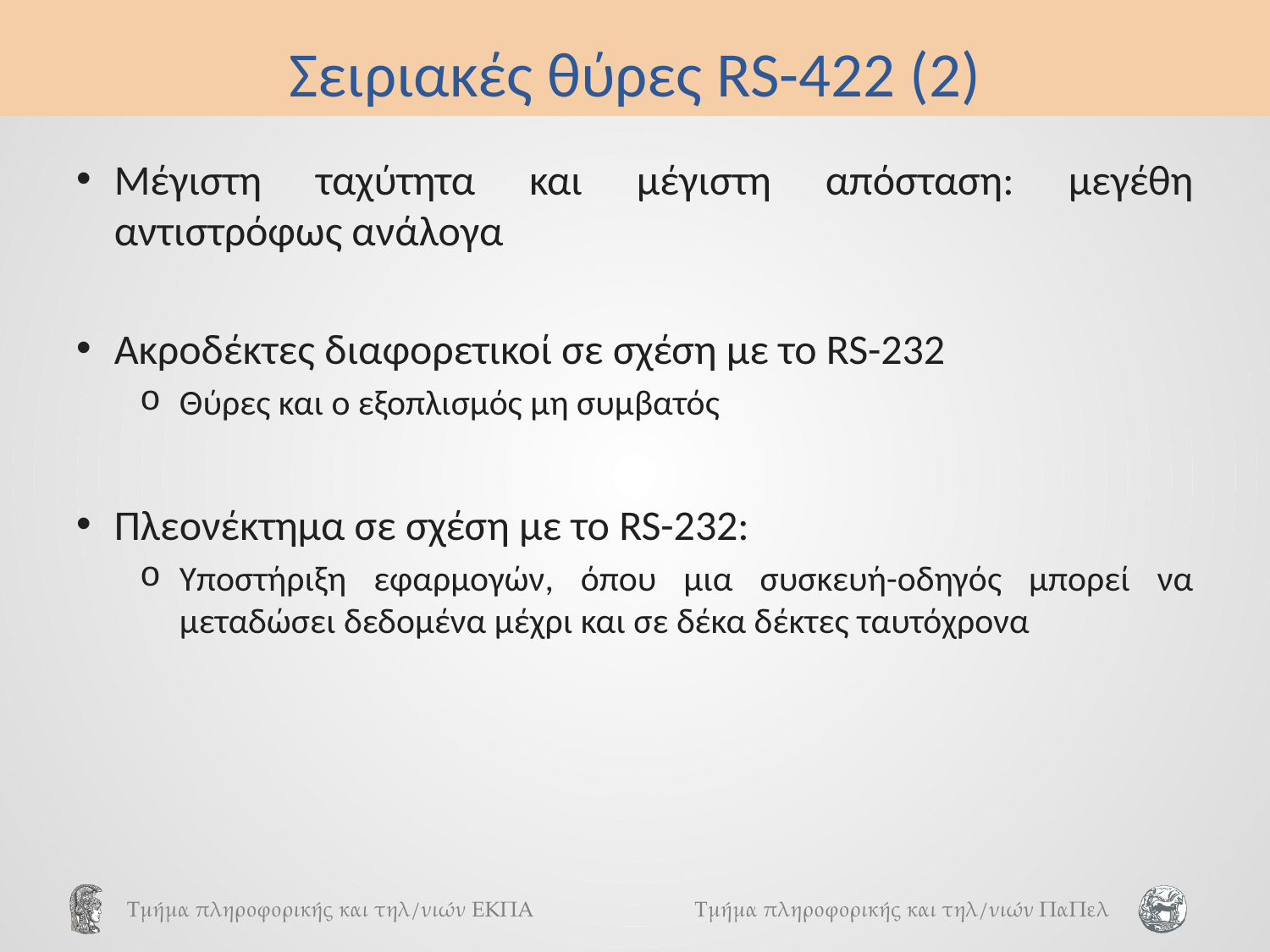

# Σειριακές θύρες RS-422 (2)
Μέγιστη ταχύτητα και μέγιστη απόσταση: μεγέθη αντιστρόφως ανάλογα

Ακροδέκτες διαφορετικοί σε σχέση με το RS-232
Θύρες και ο εξοπλισμός μη συμβατός

Πλεονέκτημα σε σχέση με το RS-232:
Υποστήριξη εφαρμογών, όπου μια συσκευή-οδηγός μπορεί να μεταδώσει δεδομένα μέχρι και σε δέκα δέκτες ταυτόχρονα